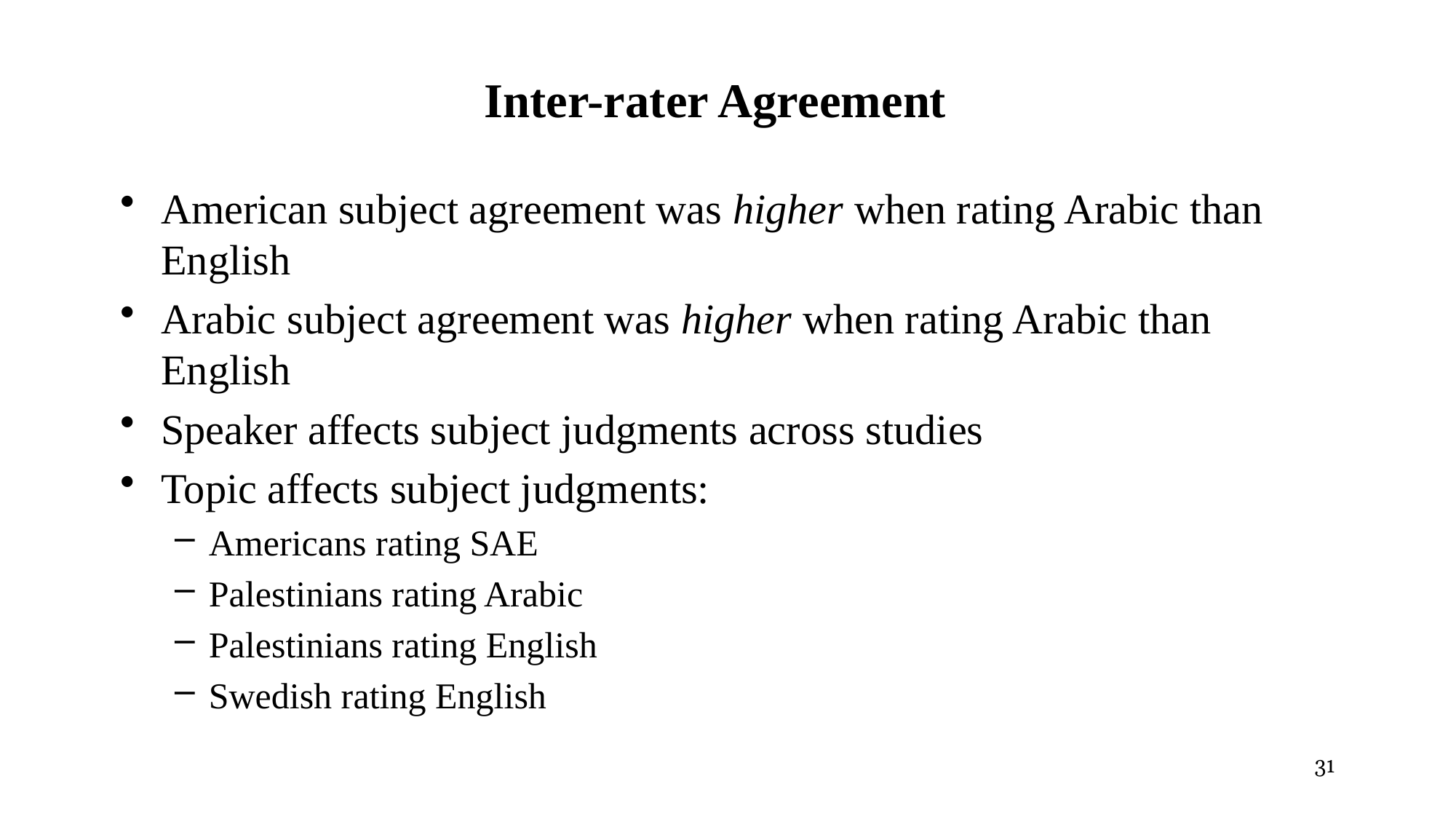

# Inter-rater Agreement
American subject agreement was higher when rating Arabic than English
Arabic subject agreement was higher when rating Arabic than English
Speaker affects subject judgments across studies
Topic affects subject judgments:
Americans rating SAE
Palestinians rating Arabic
Palestinians rating English
Swedish rating English
31